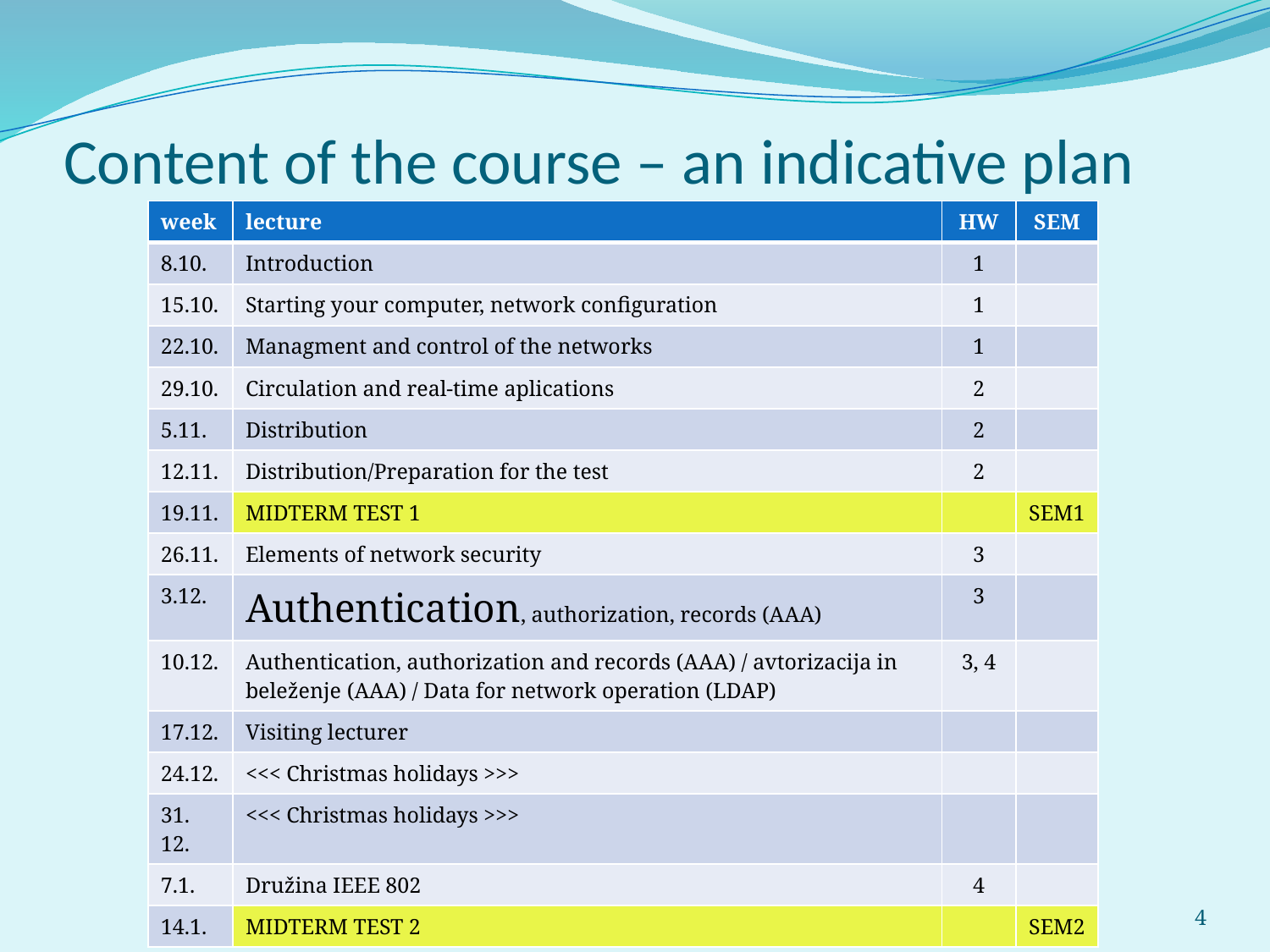

# Content of the course – an indicative plan
| week | lecture | HW | SEM |
| --- | --- | --- | --- |
| 8.10. | Introduction | 1 |  |
| 15.10. | Starting your computer, network configuration | 1 |  |
| 22.10. | Managment and control of the networks | 1 |  |
| 29.10. | Circulation and real-time aplications | 2 |  |
| 5.11. | Distribution | 2 |  |
| 12.11. | Distribution/Preparation for the test | 2 |  |
| 19.11. | MIDTERM TEST 1 |  | SEM1 |
| 26.11. | Elements of network security | 3 |  |
| 3.12. | Authentication, authorization, records (AAA) | 3 |  |
| 10.12. | Authentication, authorization and records (AAA) / avtorizacija in beleženje (AAA) / Data for network operation (LDAP) | 3, 4 |  |
| 17.12. | Visiting lecturer |  |  |
| 24.12. | <<< Christmas holidays >>> |  |  |
| 31. 12. | <<< Christmas holidays >>> |  |  |
| 7.1. | Družina IEEE 802 | 4 |  |
| 14.1. | MIDTERM TEST 2 |  | SEM2 |
4